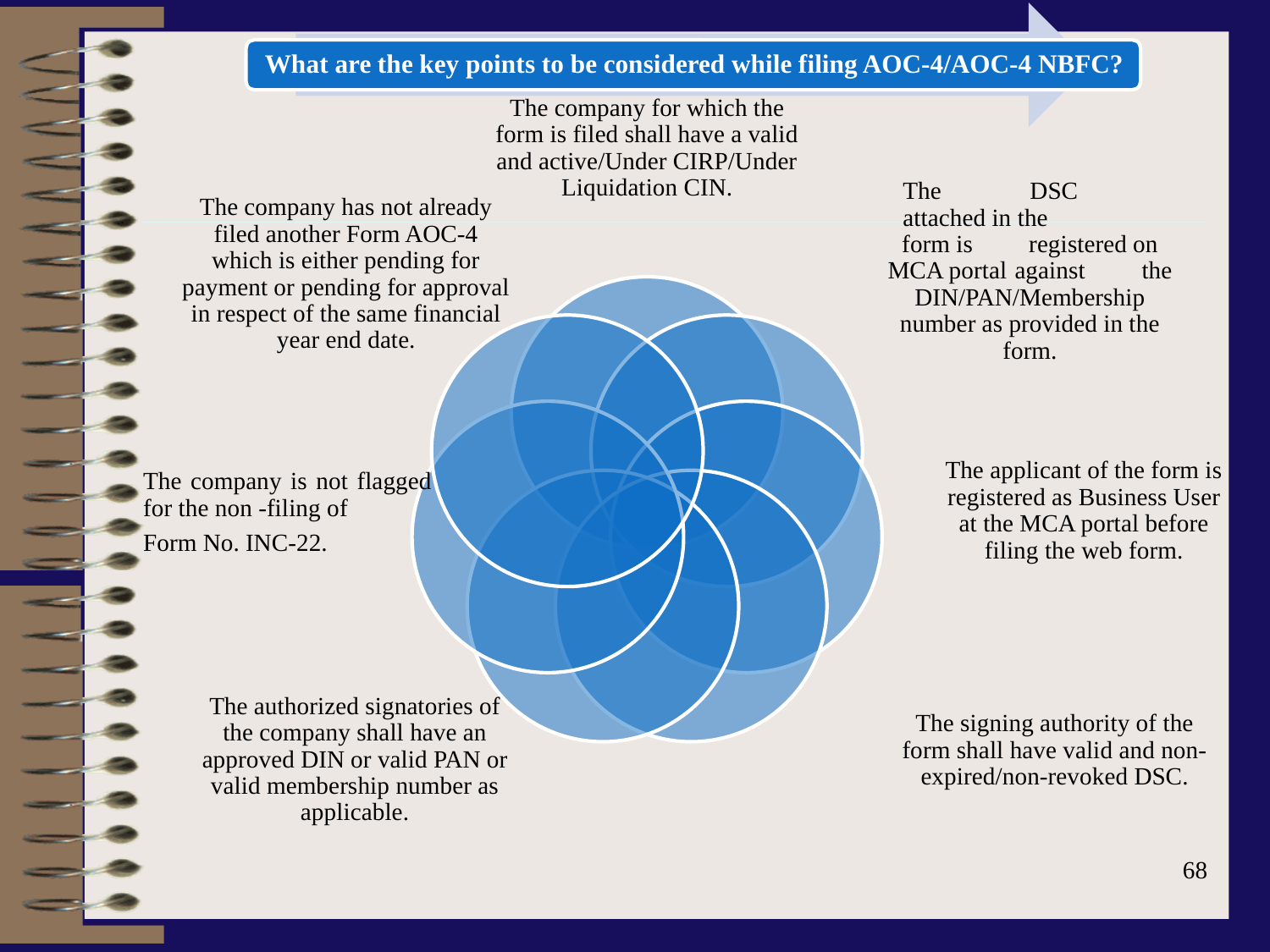

What are the key points to be considered while filing AOC-4/AOC-4 NBFC?
The company for which the form is filed shall have a valid and active/Under CIRP/Under Liquidation CIN.
The	DSC	attached in the	form is	registered on MCA portal	against	the DIN/PAN/Membership number as provided in the form.
The applicant of the form is registered as Business User at the MCA portal before filing the web form.
The signing authority of the form shall have valid and non-expired/non-revoked DSC.
The authorized signatories of the company shall have an approved DIN or valid PAN or valid membership number as applicable.
The company is not flagged for the non -filing of
Form No. INC-22.
The company has not already filed another Form AOC-4 which is either pending for payment or pending for approval in respect of the same financial year end date.
68